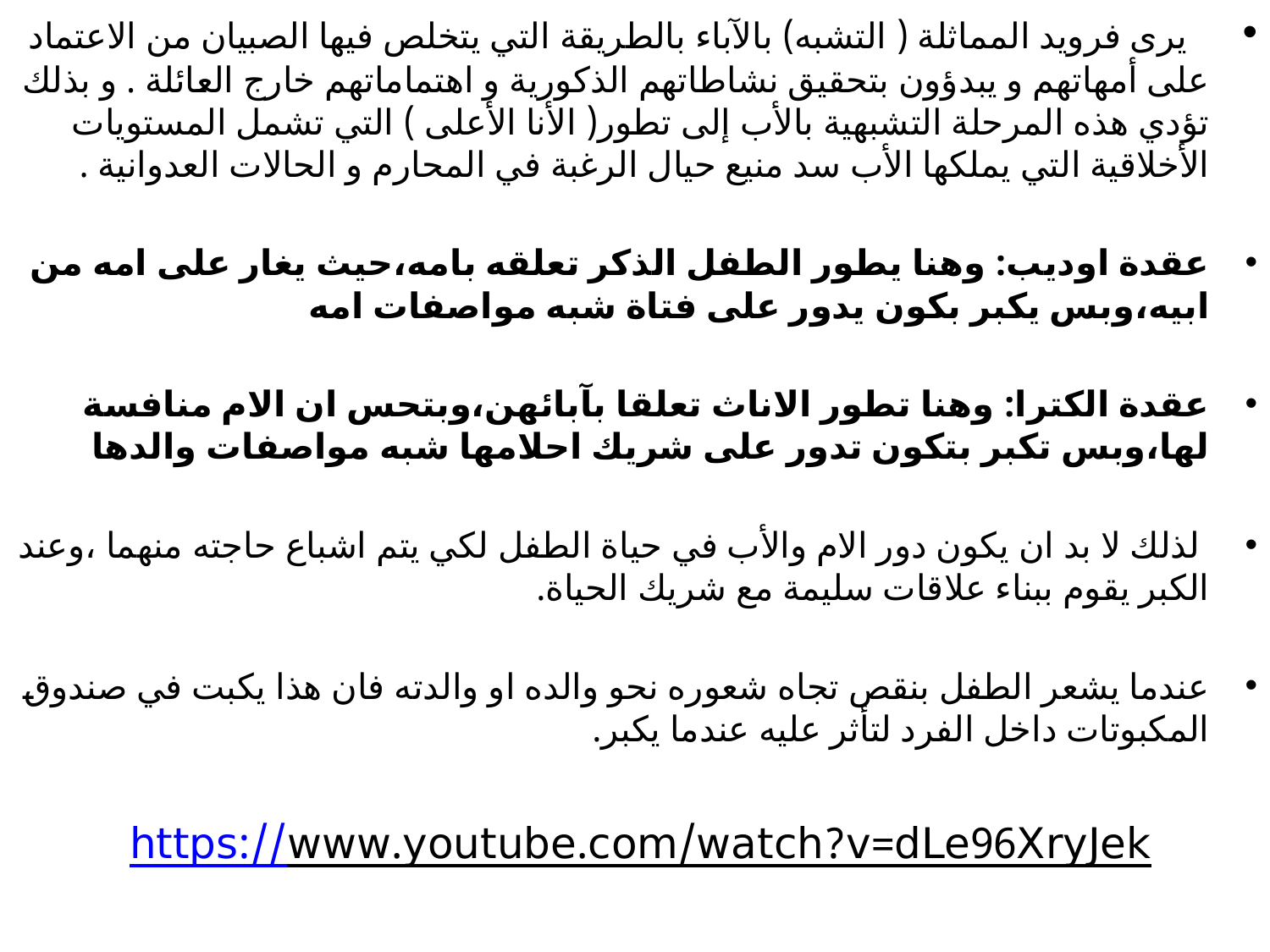

يرى فرويد المماثلة ( التشبه) بالآباء بالطريقة التي يتخلص فيها الصبيان من الاعتماد على أمهاتهم و يبدؤون بتحقيق نشاطاتهم الذكورية و اهتماماتهم خارج العائلة . و بذلك تؤدي هذه المرحلة التشبهية بالأب إلى تطور( الأنا الأعلى ) التي تشمل المستويات الأخلاقية التي يملكها الأب سد منيع حيال الرغبة في المحارم و الحالات العدوانية .

عقدة اوديب: وهنا يطور الطفل الذكر تعلقه بامه،حيث يغار على امه من ابيه،وبس يكبر بكون يدور على فتاة شبه مواصفات امه

عقدة الكترا: وهنا تطور الاناث تعلقا بآبائهن،وبتحس ان الام منافسة لها،وبس تكبر بتكون تدور على شريك احلامها شبه مواصفات والدها

 لذلك لا بد ان يكون دور الام والأب في حياة الطفل لكي يتم اشباع حاجته منهما ،وعند الكبر يقوم ببناء علاقات سليمة مع شريك الحياة.

عندما يشعر الطفل بنقص تجاه شعوره نحو والده او والدته فان هذا يكبت في صندوق المكبوتات داخل الفرد لتأثر عليه عندما يكبر.

https://www.youtube.com/watch?v=dLe96XryJek